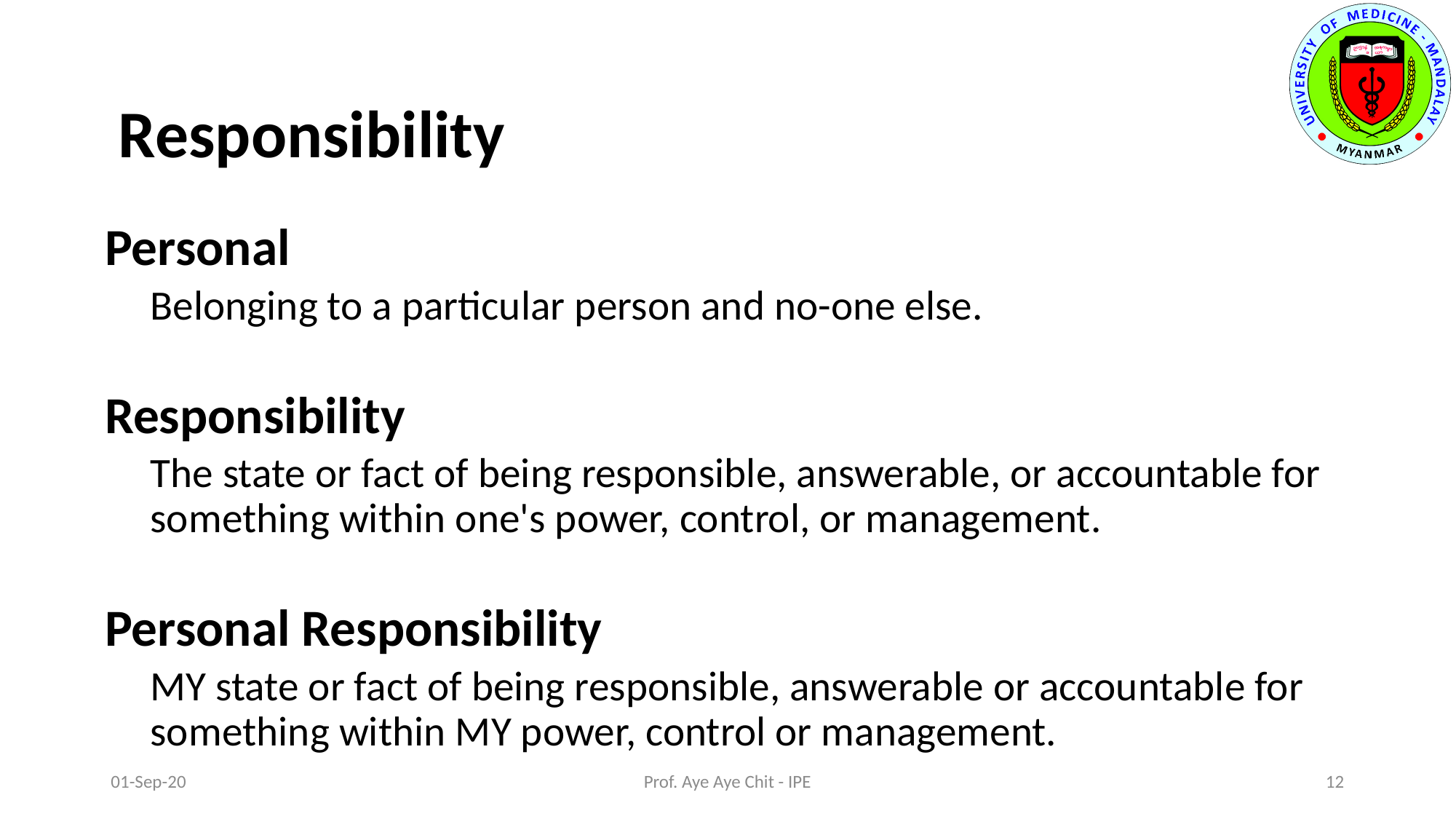

# Responsibility
Personal
Belonging to a particular person and no-one else.

Responsibility
The state or fact of being responsible, answerable, or accountable for something within one's power, control, or management.

Personal Responsibility
MY state or fact of being responsible, answerable or accountable for something within MY power, control or management.

01-Sep-20
Prof. Aye Aye Chit - IPE
12